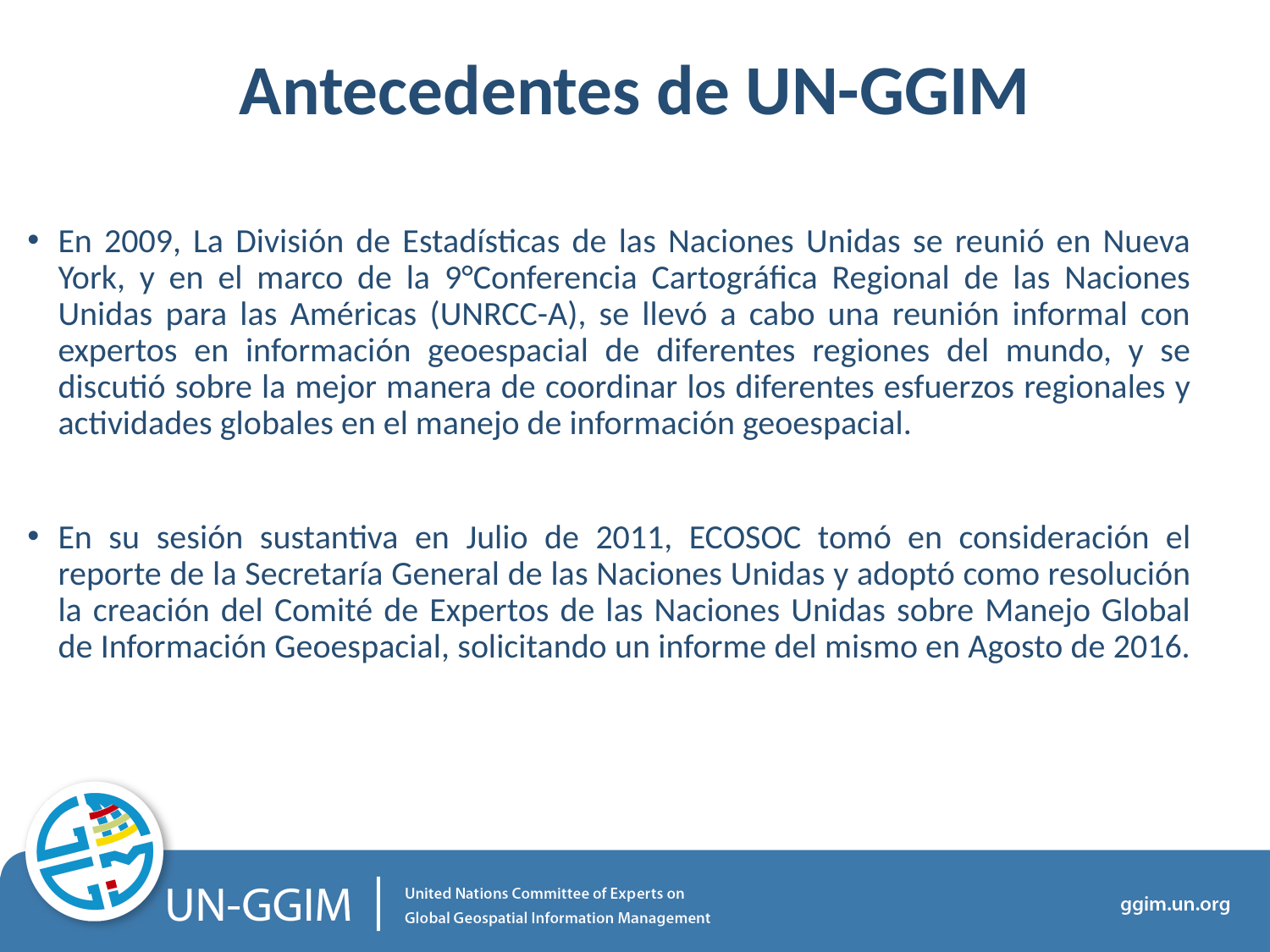

Antecedentes de UN-GGIM

En 2009, La División de Estadísticas de las Naciones Unidas se reunió en Nueva York, y en el marco de la 9°Conferencia Cartográfica Regional de las Naciones Unidas para las Américas (UNRCC-A), se llevó a cabo una reunión informal con expertos en información geoespacial de diferentes regiones del mundo, y se discutió sobre la mejor manera de coordinar los diferentes esfuerzos regionales y actividades globales en el manejo de información geoespacial.

En su sesión sustantiva en Julio de 2011, ECOSOC tomó en consideración el reporte de la Secretaría General de las Naciones Unidas y adoptó como resolución la creación del Comité de Expertos de las Naciones Unidas sobre Manejo Global de Información Geoespacial, solicitando un informe del mismo en Agosto de 2016.